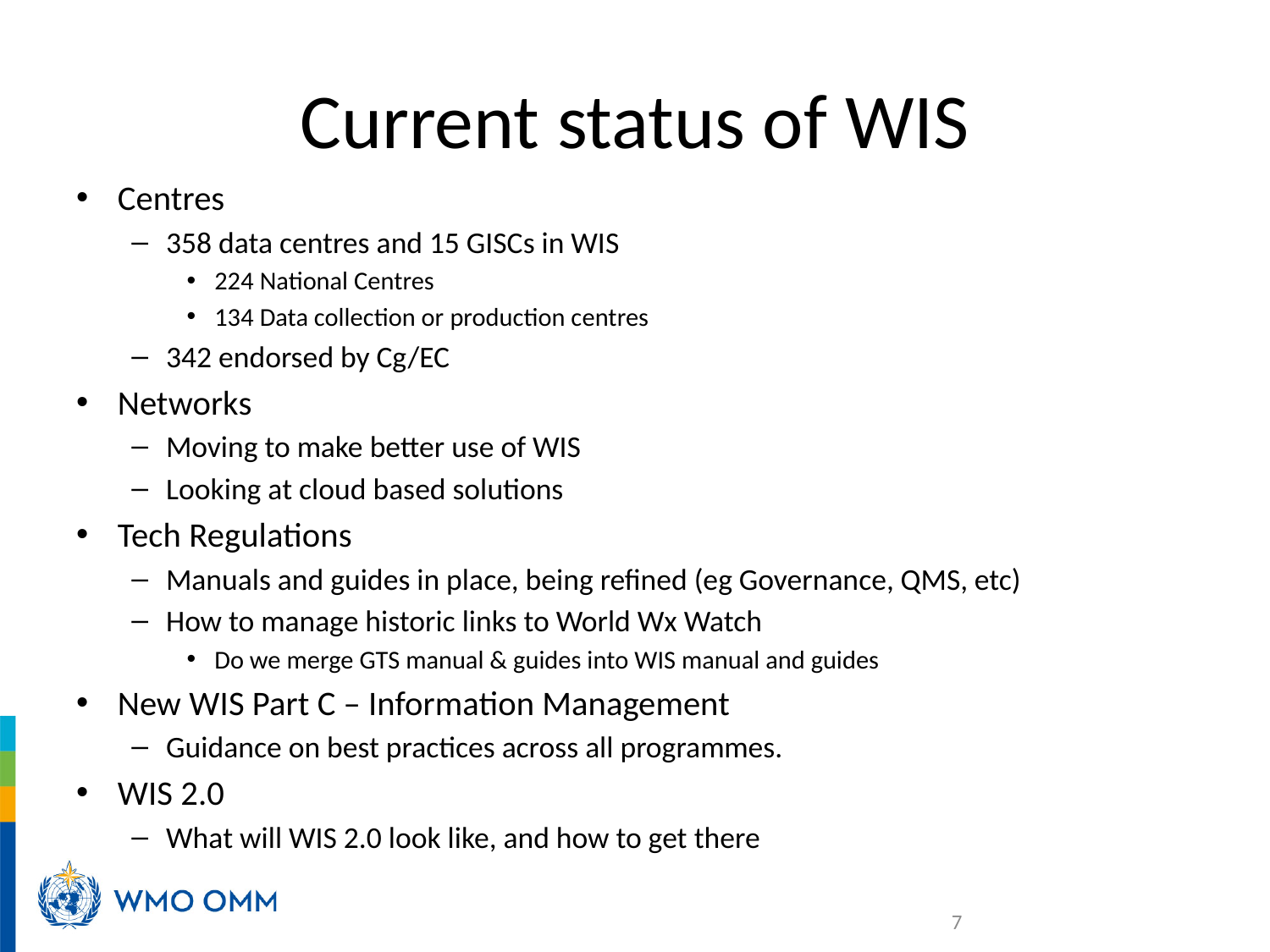

# Current status of WIS
Centres
358 data centres and 15 GISCs in WIS
224 National Centres
134 Data collection or production centres
342 endorsed by Cg/EC
Networks
Moving to make better use of WIS
Looking at cloud based solutions
Tech Regulations
Manuals and guides in place, being refined (eg Governance, QMS, etc)
How to manage historic links to World Wx Watch
Do we merge GTS manual & guides into WIS manual and guides
New WIS Part C – Information Management
Guidance on best practices across all programmes.
WIS 2.0
What will WIS 2.0 look like, and how to get there

7